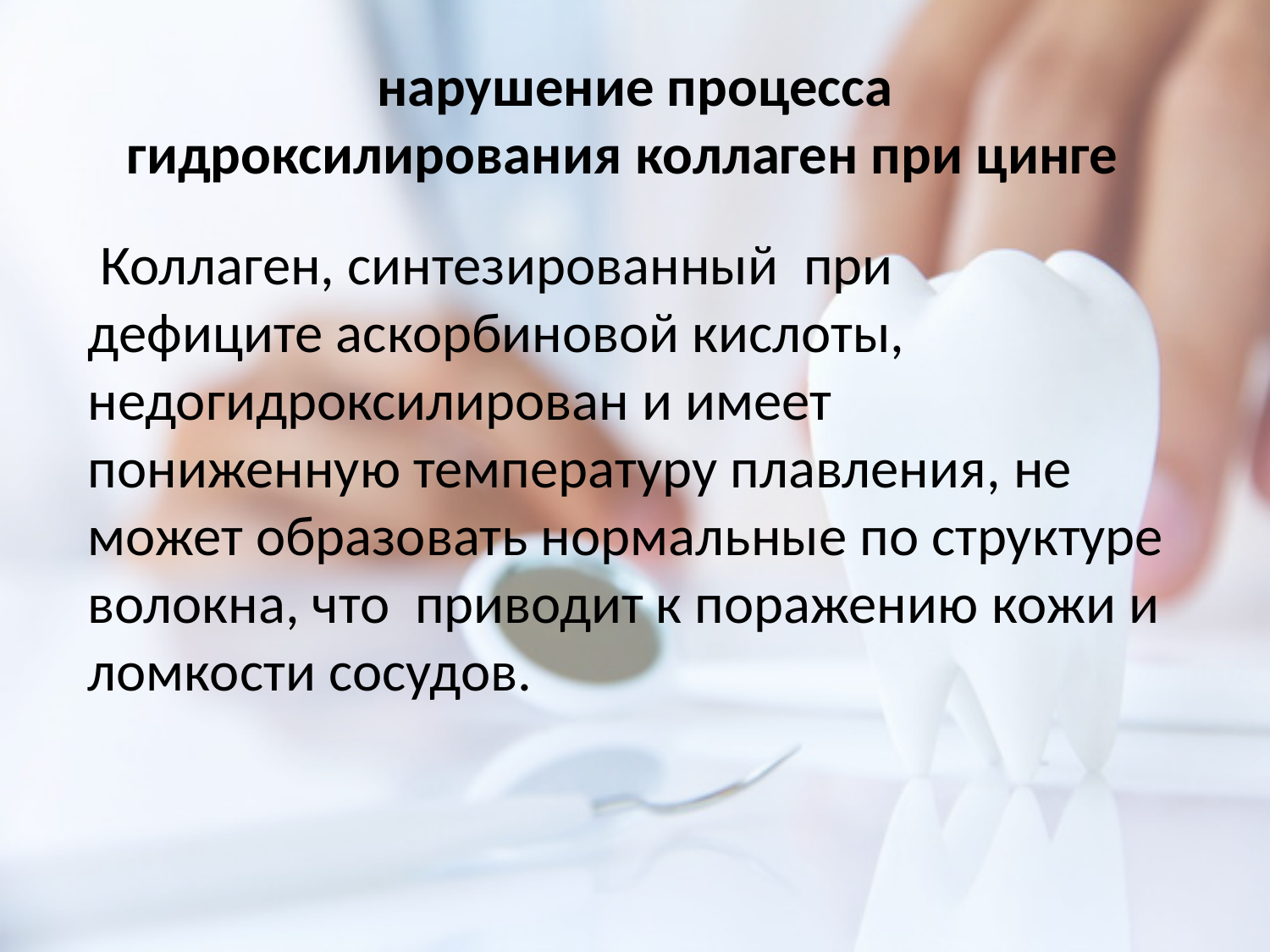

нарушение процесса гидроксилирования коллаген при цинге
 Коллаген, синтезированный  при дефиците аскорбиновой кислоты,  недогидроксилирован и имеет пониженную температуру плавления, не может образовать нормальные по структуре волокна, что  приводит к поражению кожи и ломкости сосудов.